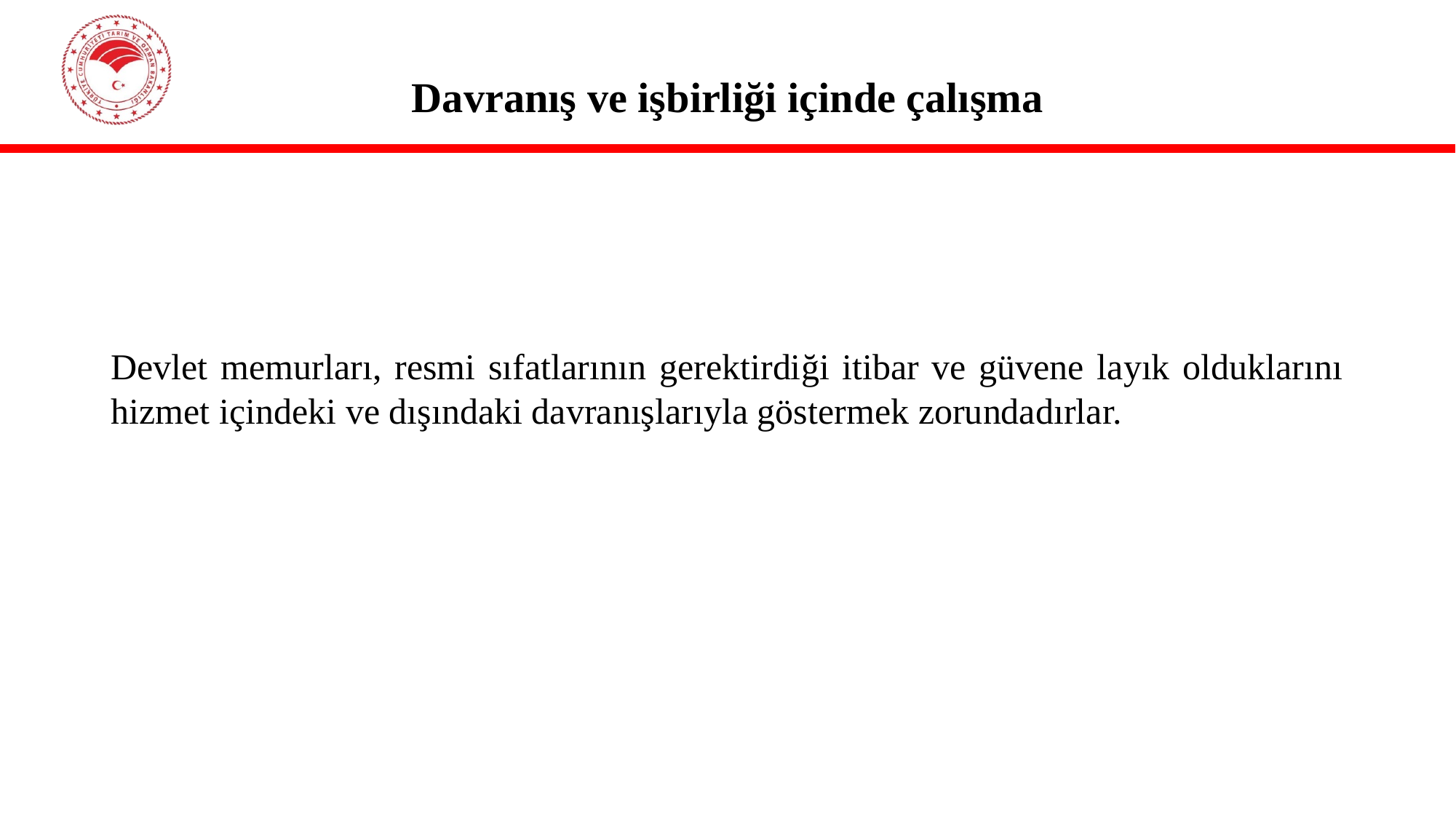

# Davranış ve işbirliği içinde çalışma

Devlet memurları, resmi sıfatlarının gerektirdiği itibar ve güvene layık olduklarını hizmet içindeki ve dışındaki davranışlarıyla göstermek zorundadırlar.